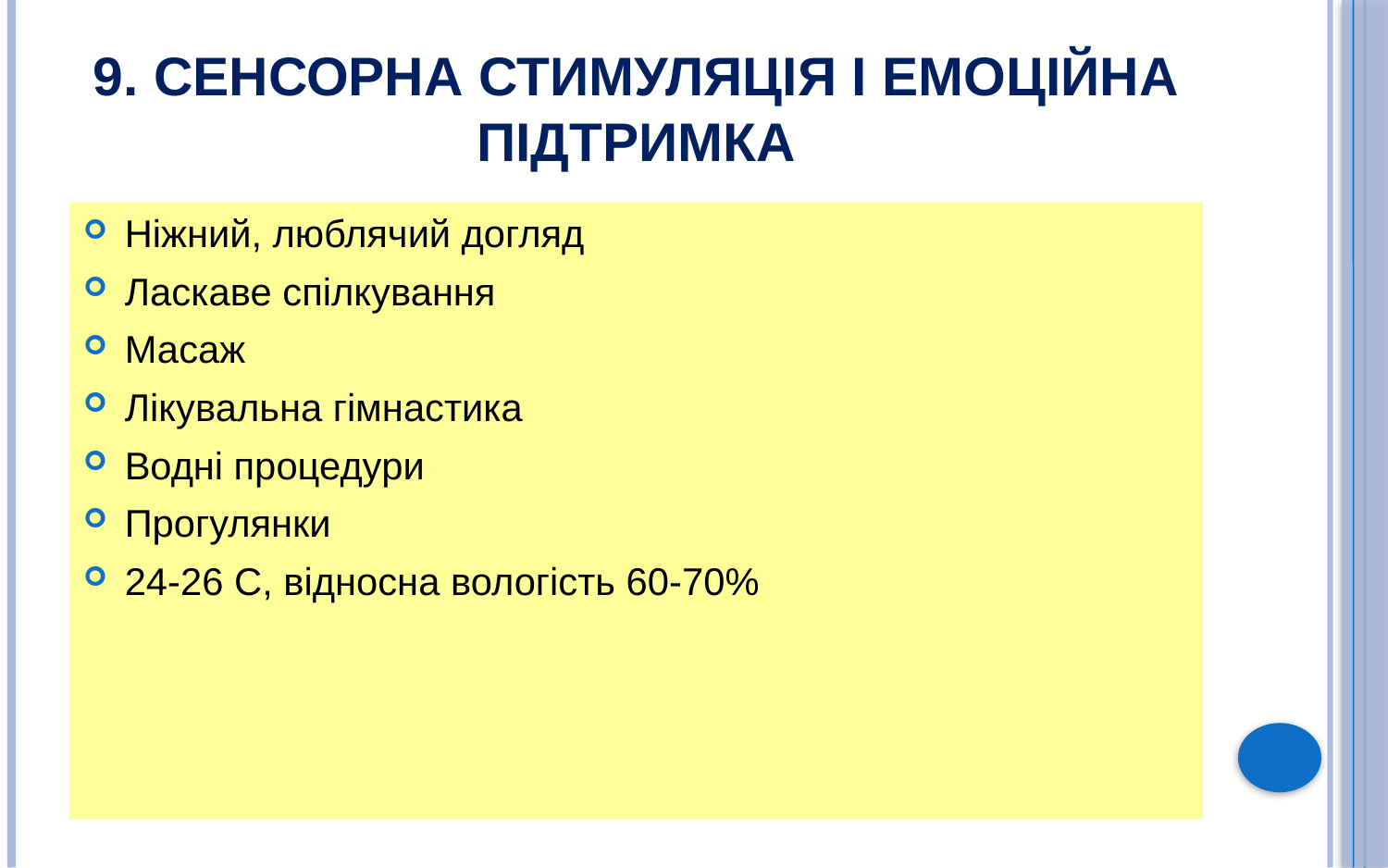

# 9. Сенсорна стимуляція і емоційна підтримка
Ніжний, люблячий догляд
Ласкаве спілкування
Масаж
Лікувальна гімнастика
Водні процедури
Прогулянки
24-26 С, відносна вологість 60-70%